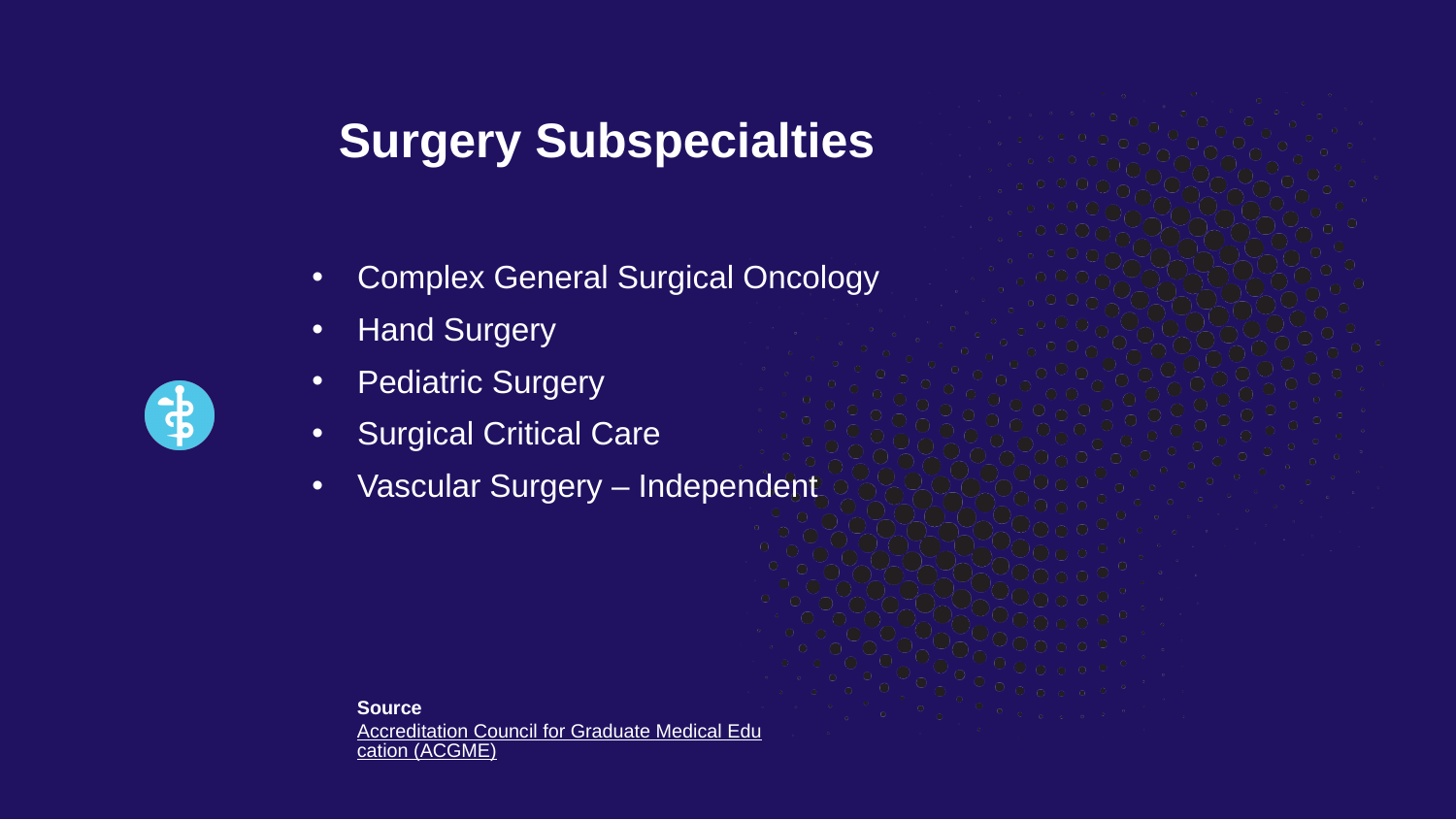

Surgery Subspecialties​
Complex General Surgical Oncology
Hand Surgery
Pediatric Surgery
Surgical Critical Care
Vascular Surgery – Independent

Source​
Accreditation Council for Graduate Medical Education (ACGME)